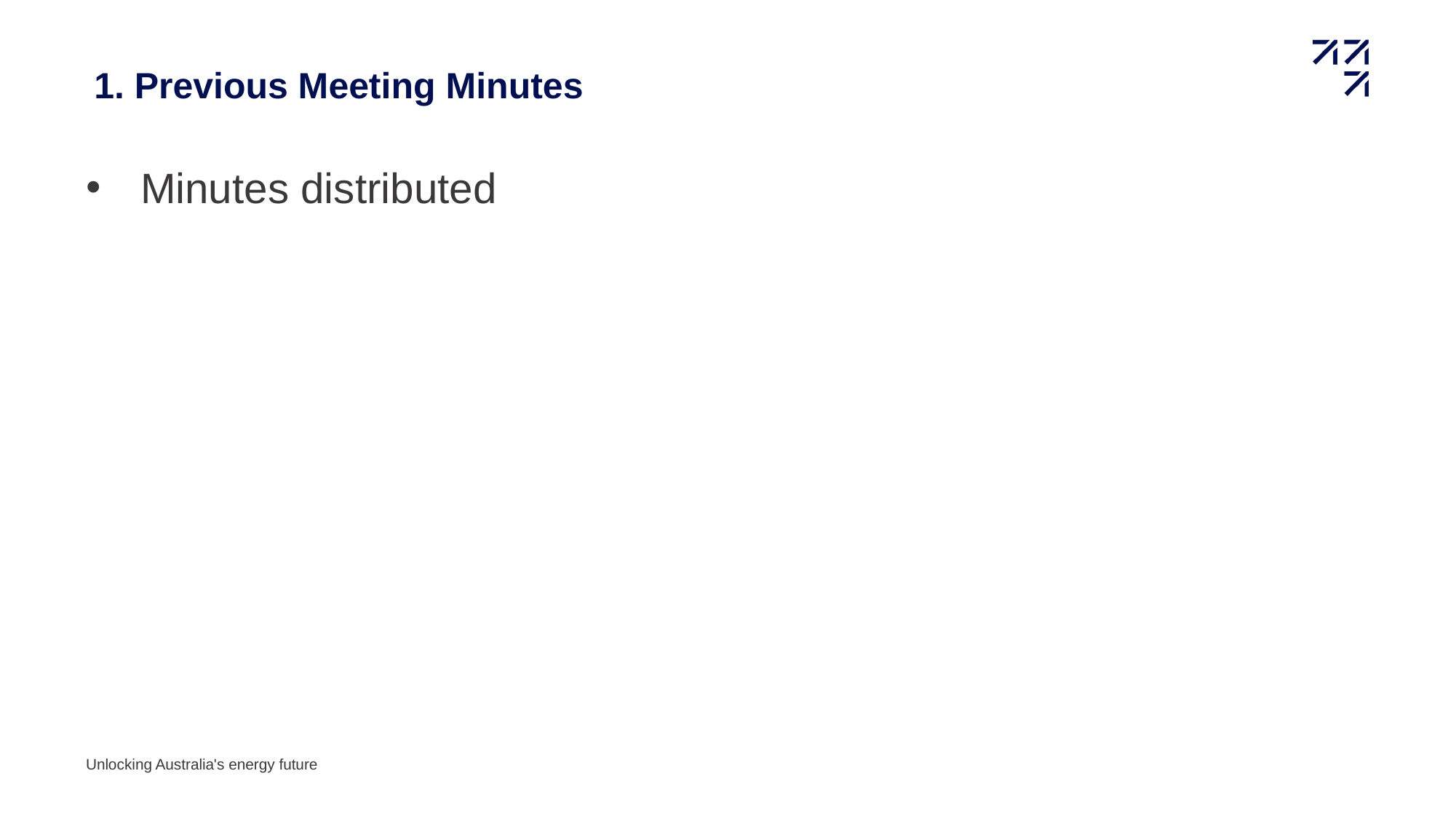

# 1. Previous Meeting Minutes
Minutes distributed
Unlocking Australia's energy future